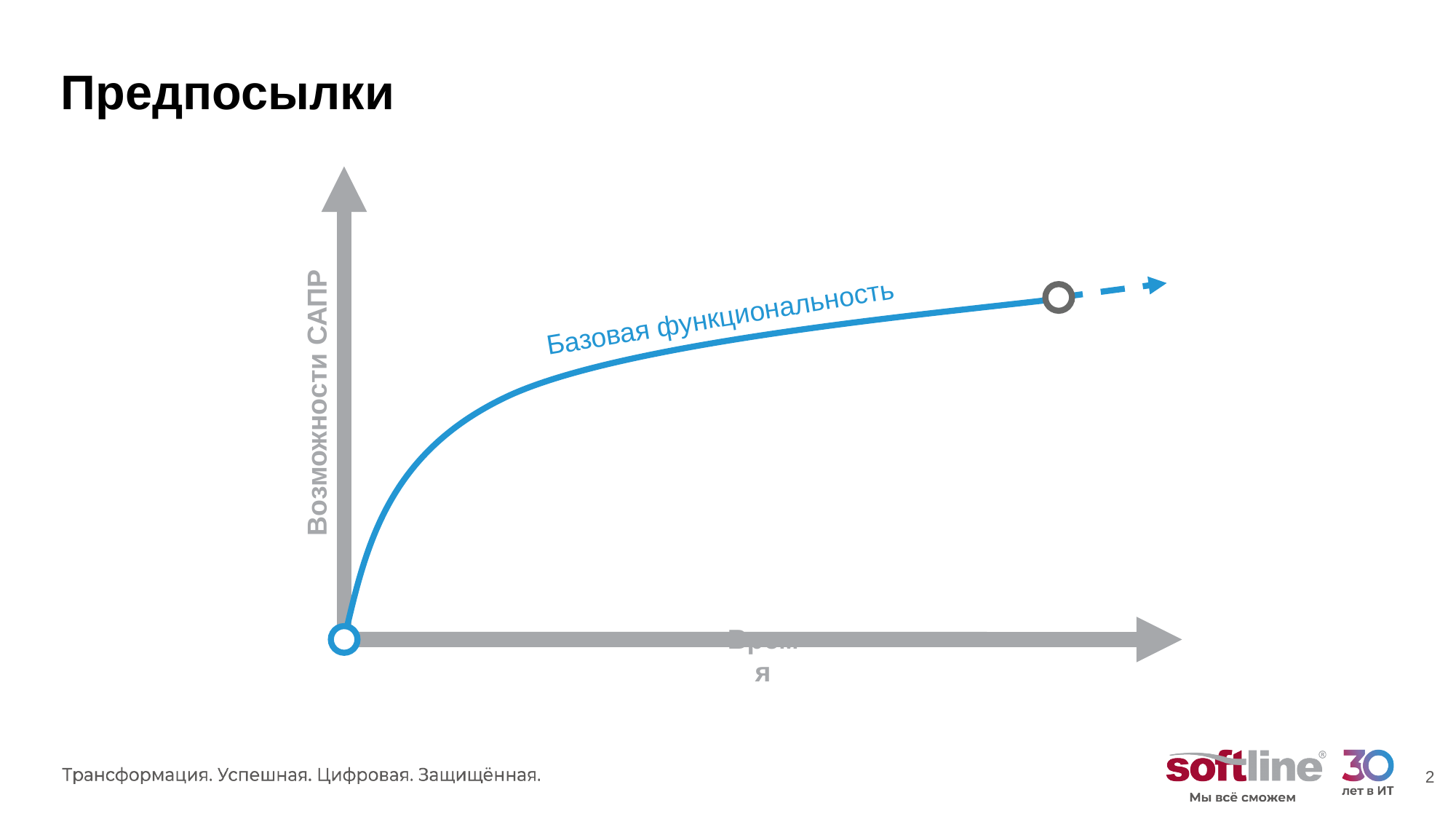

# Предпосылки

Базовая функциональность

Возможности САПР

Время
2